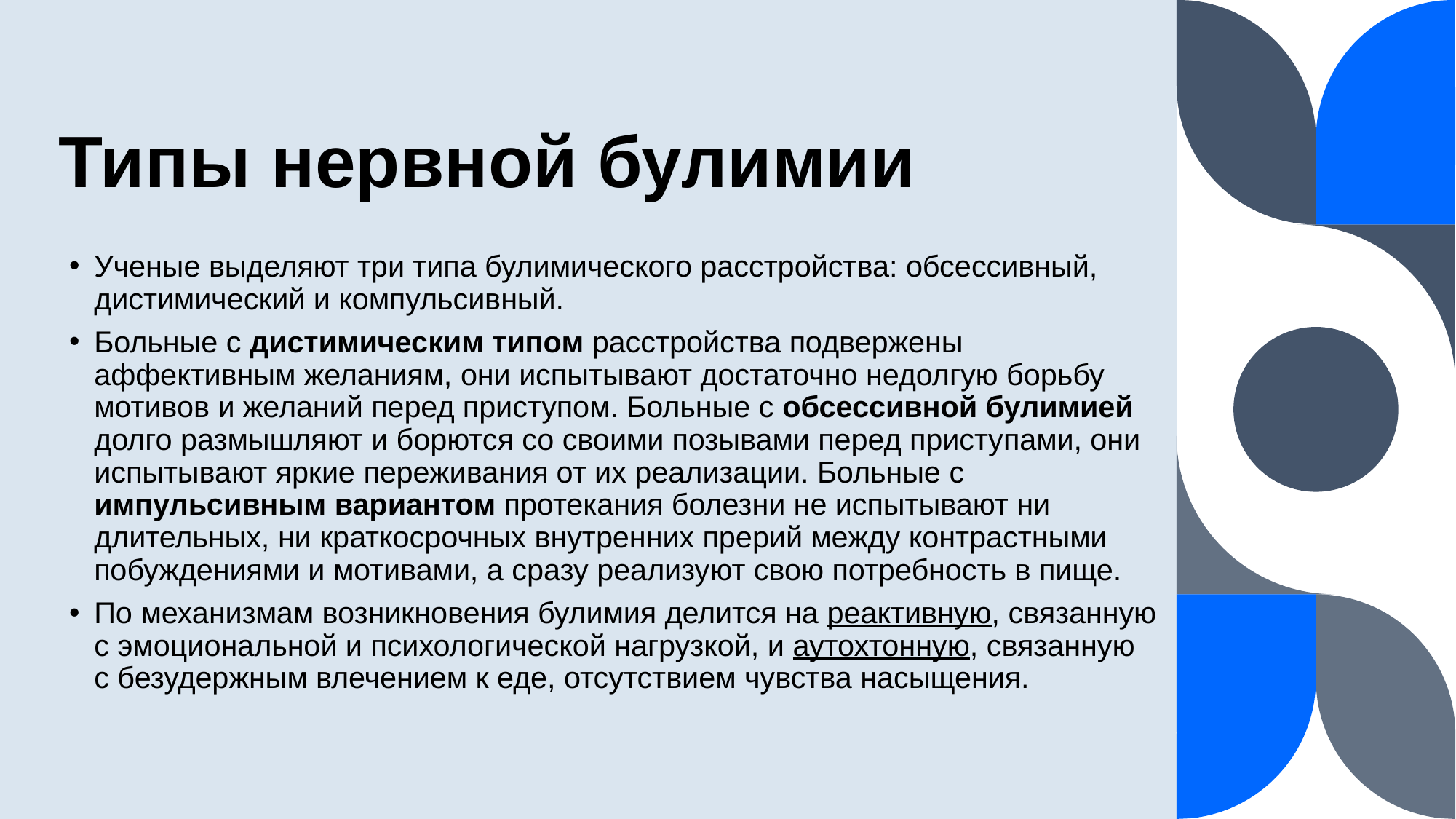

# Типы нервной булимии
Ученые выделяют три типа булимического расстройства: обсессивный, дистимический и компульсивный.
Больные с дистимическим типом расстройства подвержены аффективным желаниям, они испытывают достаточно недолгую борьбу мотивов и желаний перед приступом. Больные с обсессивной булимией долго размышляют и борются со своими позывами перед приступами, они испытывают яркие переживания от их реализации. Больные с импульсивным вариантом протекания болезни не испытывают ни длительных, ни краткосрочных внутренних прерий между контрастными побуждениями и мотивами, а сразу реализуют свою потребность в пище.
По механизмам возникновения булимия делится на реактивную, связанную с эмоциональной и психологической нагрузкой, и аутохтонную, связанную с безудержным влечением к еде, отсутствием чувства насыщения.